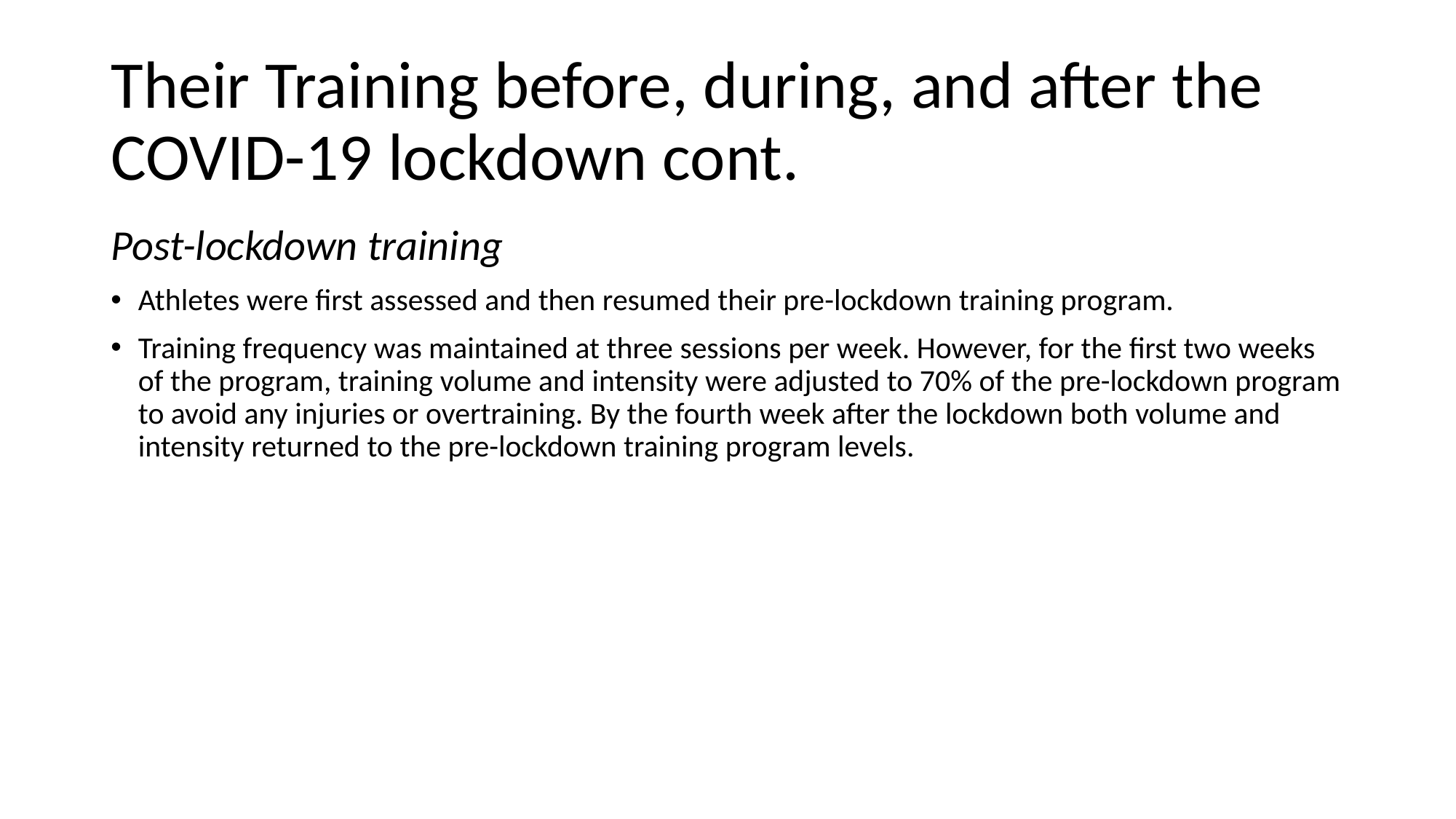

# Their Training before, during, and after the COVID-19 lockdown cont.
Post-lockdown training
Athletes were first assessed and then resumed their pre-lockdown training program.
Training frequency was maintained at three sessions per week. However, for the first two weeks of the program, training volume and intensity were adjusted to 70% of the pre-lockdown program to avoid any injuries or overtraining. By the fourth week after the lockdown both volume and intensity returned to the pre-lockdown training program levels.